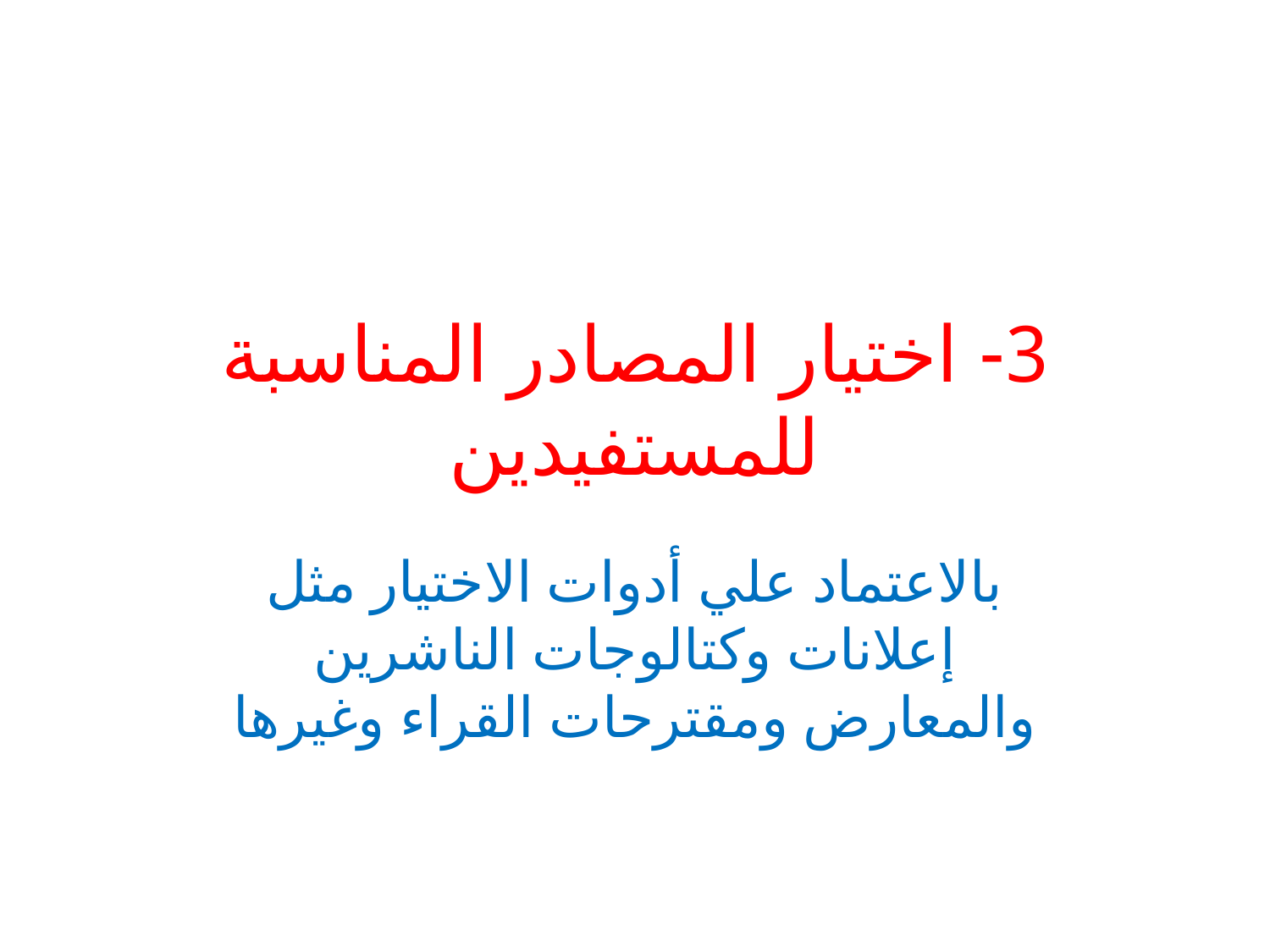

# 3- اختيار المصادر المناسبة للمستفيدين
بالاعتماد علي أدوات الاختيار مثل إعلانات وكتالوجات الناشرين والمعارض ومقترحات القراء وغيرها